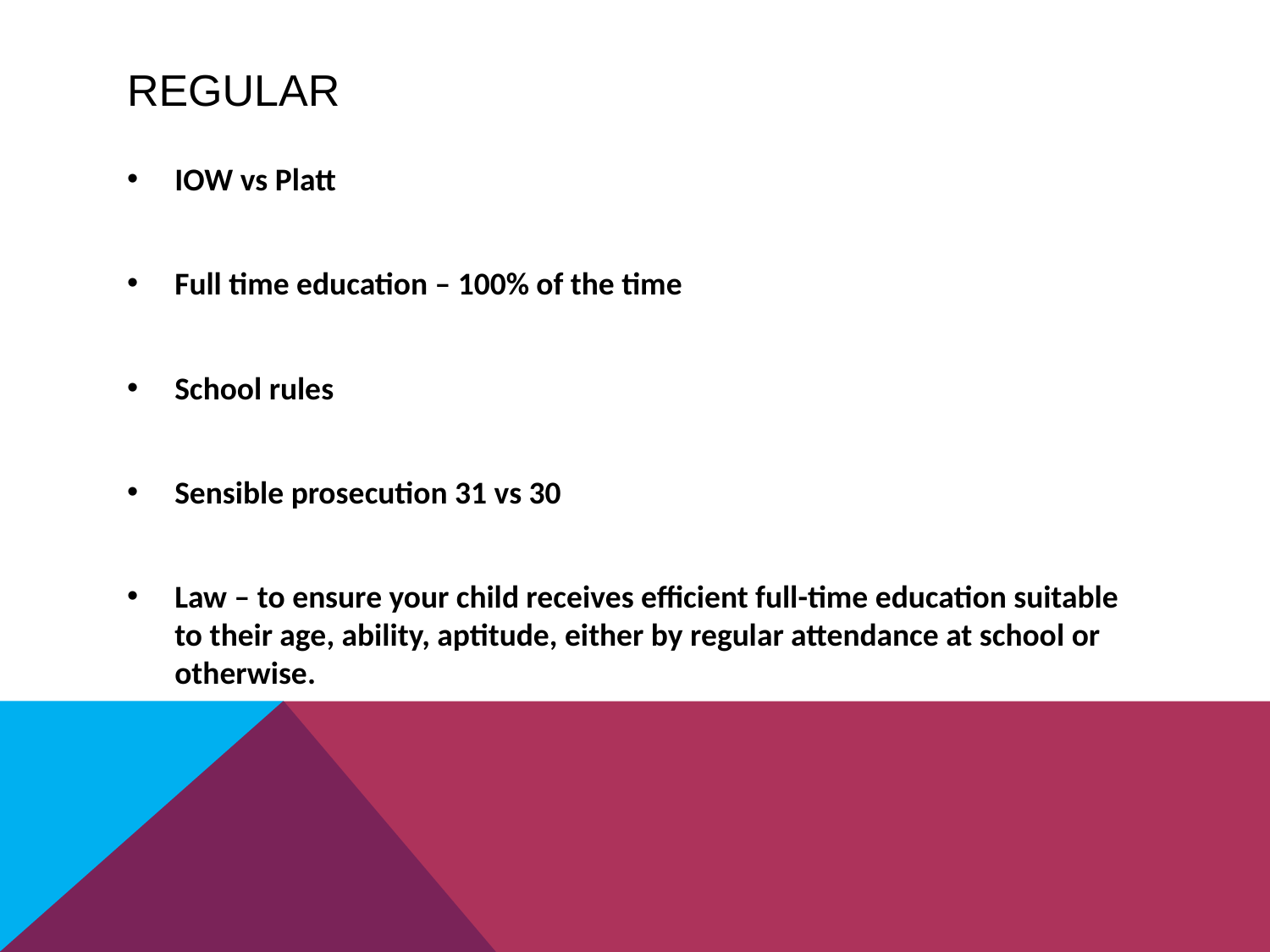

# Regular
IOW vs Platt

Full time education – 100% of the time

School rules

Sensible prosecution 31 vs 30

Law – to ensure your child receives efficient full-time education suitable to their age, ability, aptitude, either by regular attendance at school or otherwise.